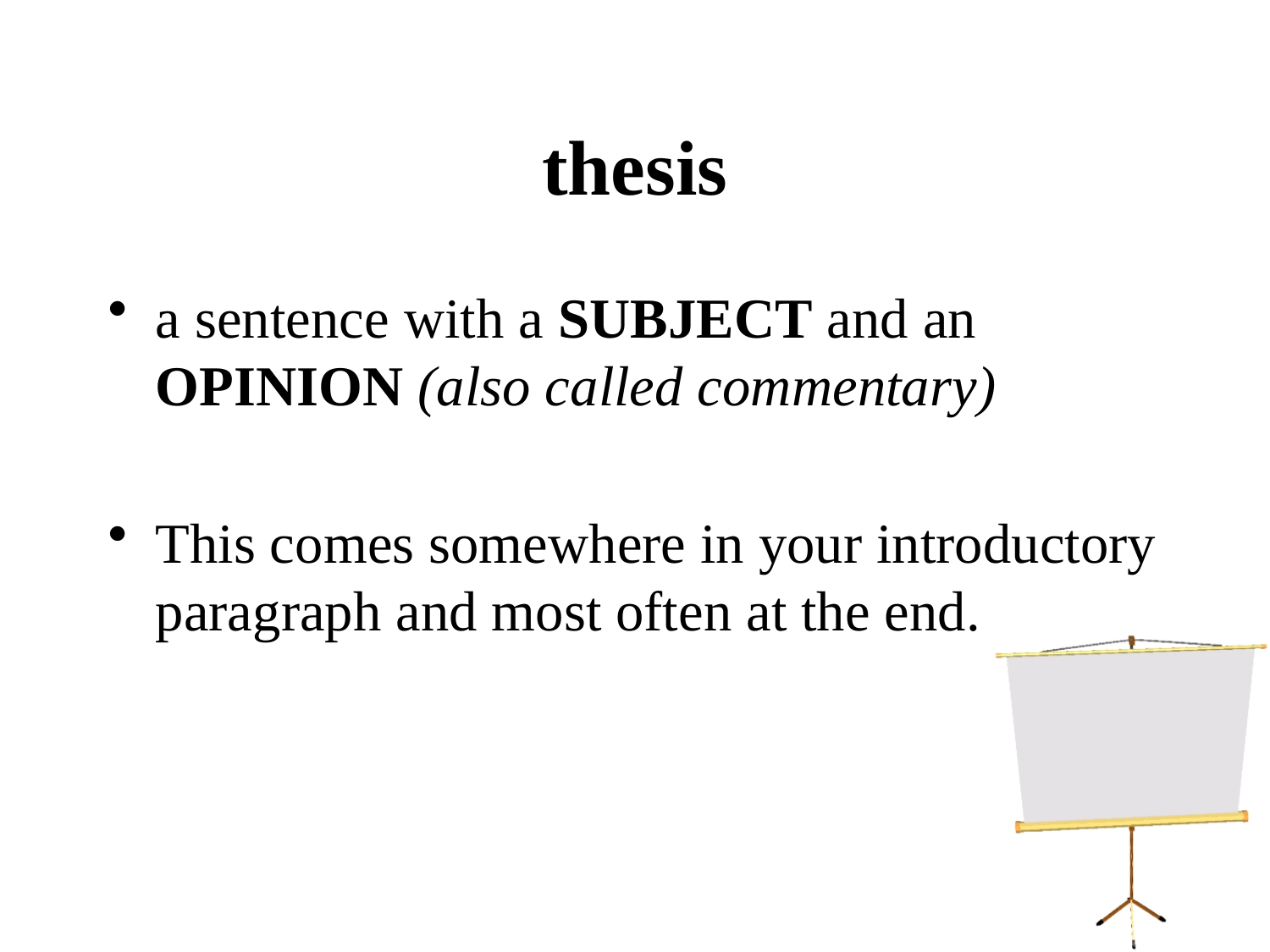

# thesis
a sentence with a SUBJECT and an OPINION (also called commentary)

This comes somewhere in your introductory paragraph and most often at the end.